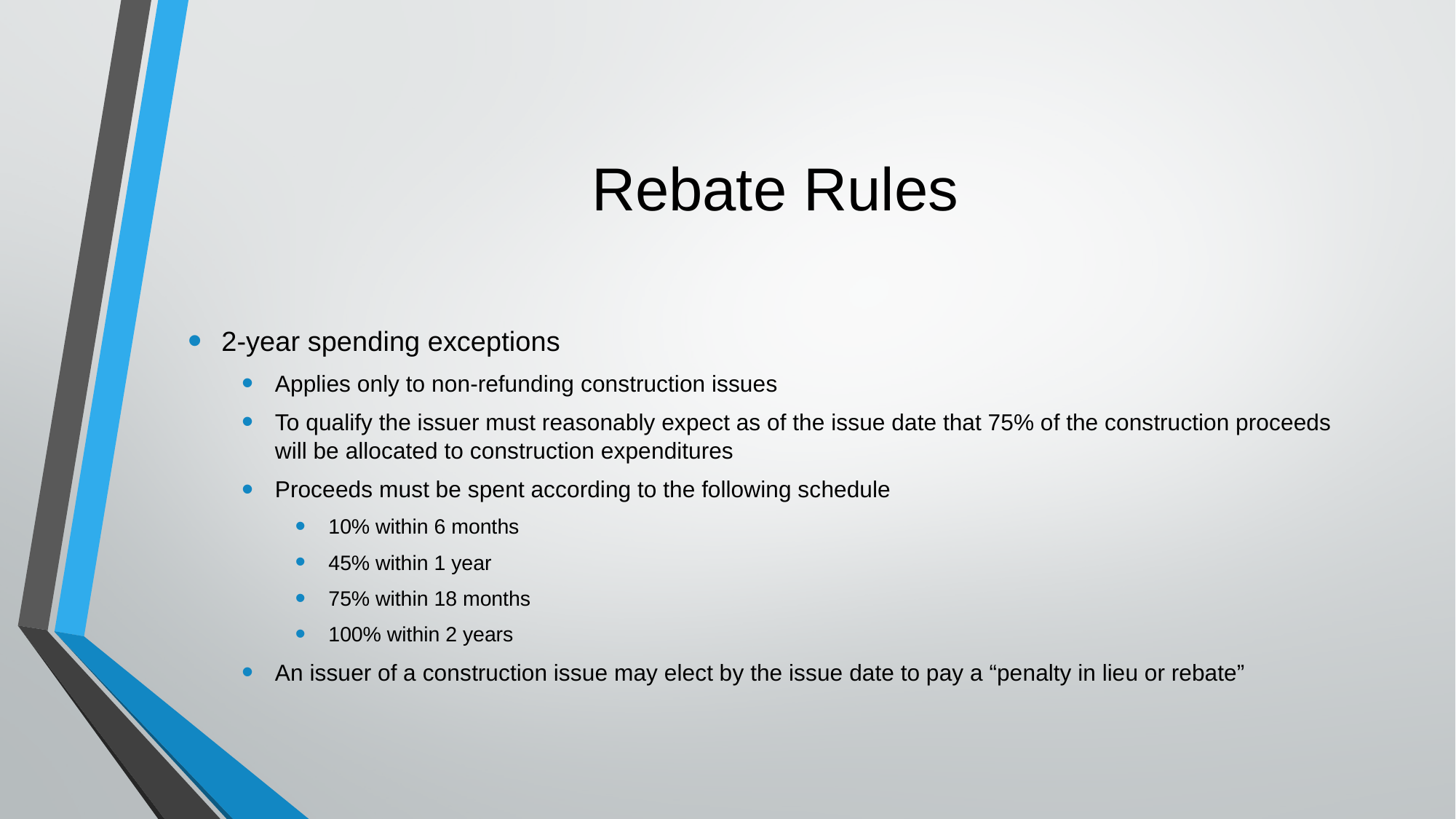

# Rebate Rules
2-year spending exceptions
Applies only to non-refunding construction issues
To qualify the issuer must reasonably expect as of the issue date that 75% of the construction proceeds will be allocated to construction expenditures
Proceeds must be spent according to the following schedule
10% within 6 months
45% within 1 year
75% within 18 months
100% within 2 years
An issuer of a construction issue may elect by the issue date to pay a “penalty in lieu or rebate”